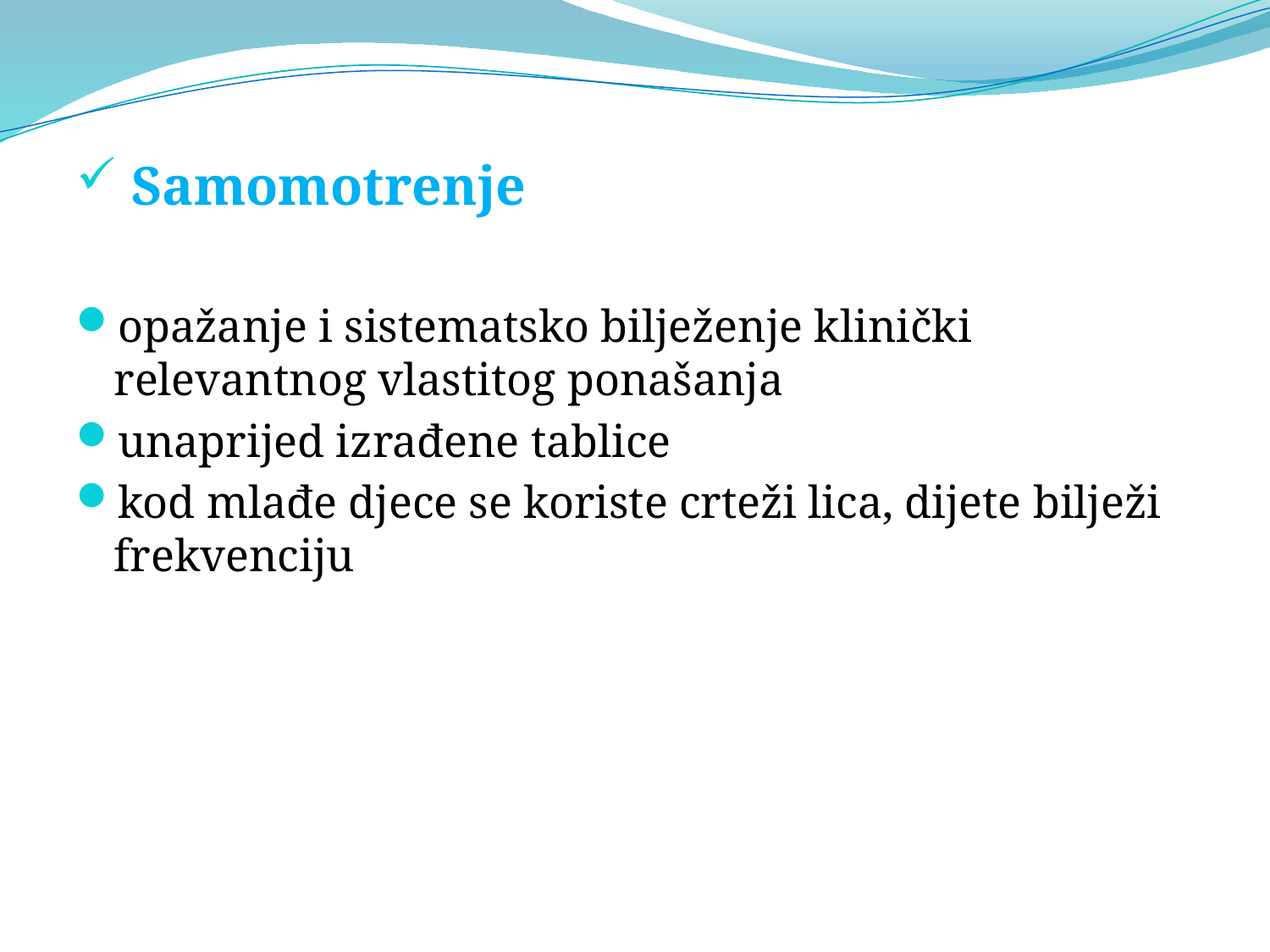

#
 Samomotrenje

opažanje i sistematsko bilježenje klinički relevantnog vlastitog ponašanja
unaprijed izrađene tablice
kod mlađe djece se koriste crteži lica, dijete bilježi frekvenciju